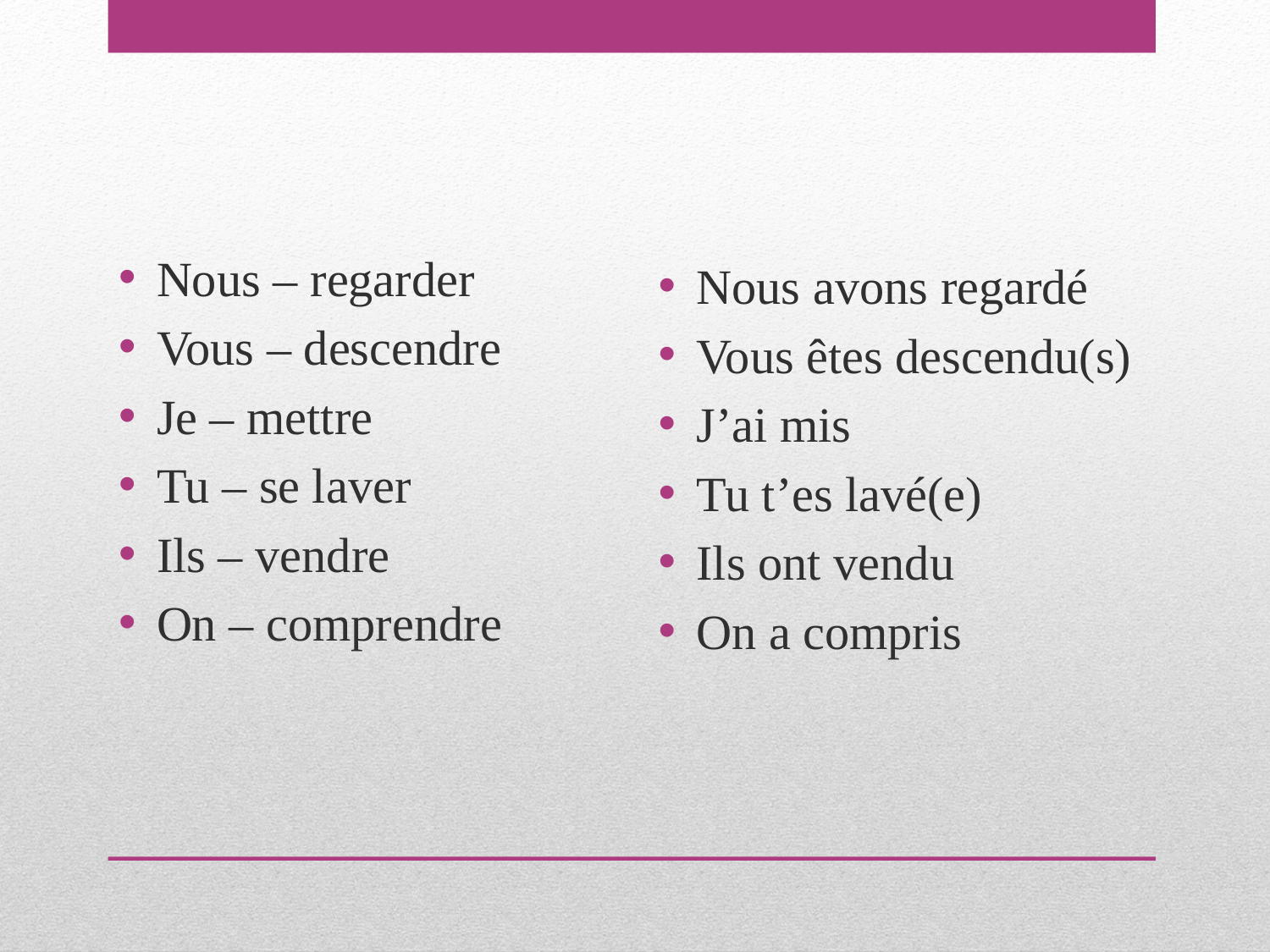

Nous – regarder
Vous – descendre
Je – mettre
Tu – se laver
Ils – vendre
On – comprendre
Nous avons regardé
Vous êtes descendu(s)
J’ai mis
Tu t’es lavé(e)
Ils ont vendu
On a compris